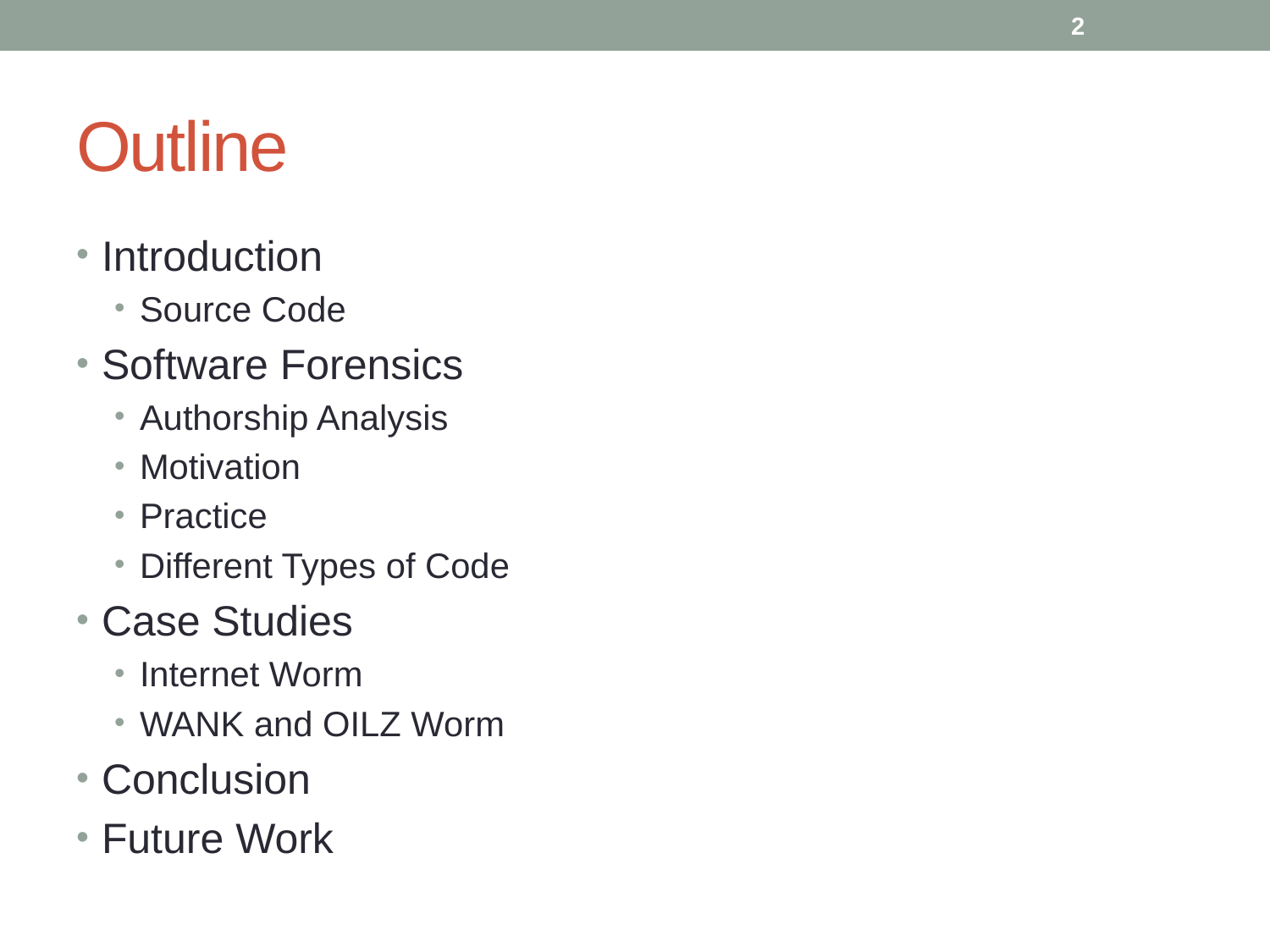

2
# Outline
Introduction
Source Code
Software Forensics
Authorship Analysis
Motivation
Practice
Different Types of Code
Case Studies
Internet Worm
WANK and OILZ Worm
Conclusion
Future Work